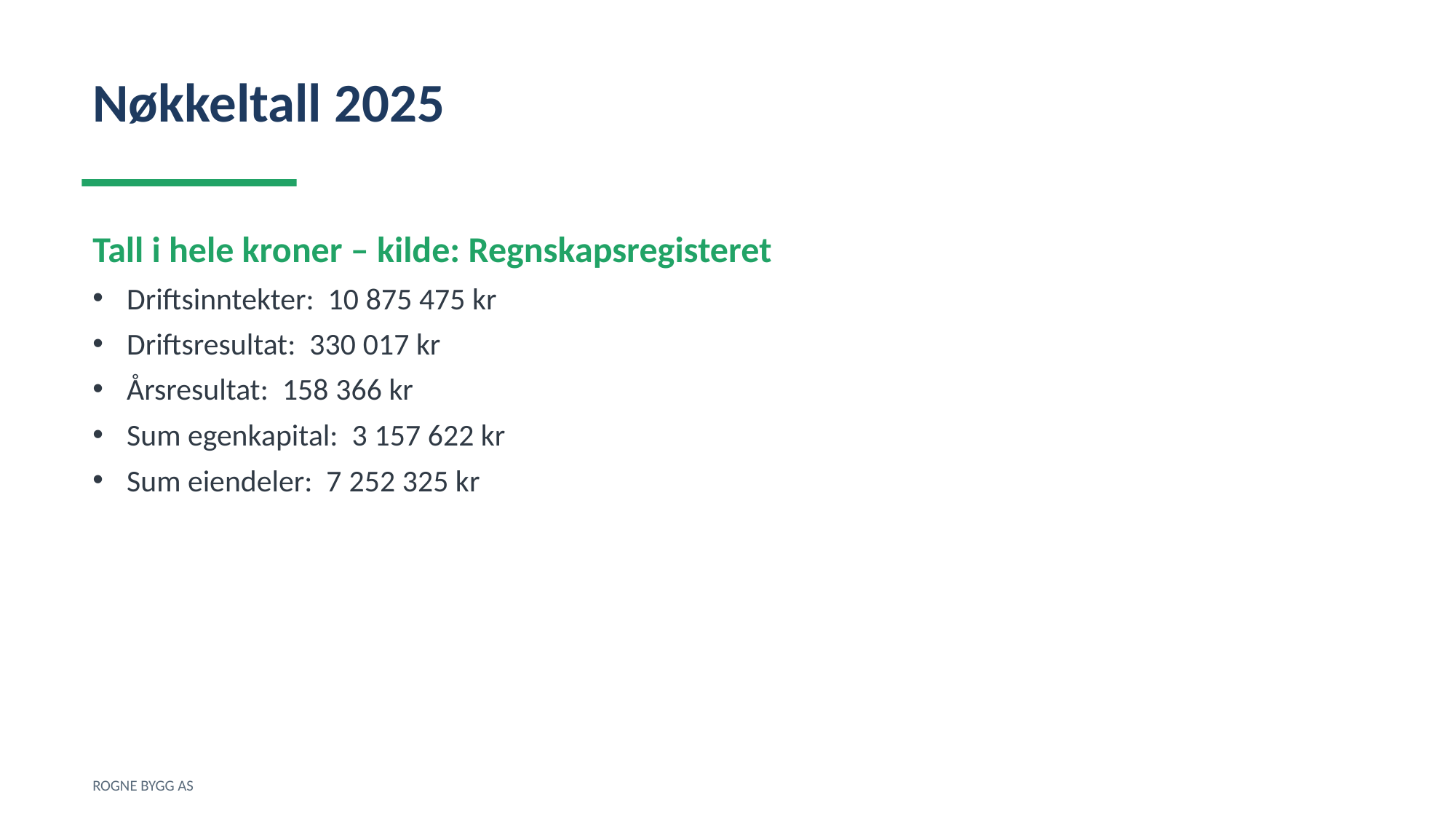

Nøkkeltall 2025

Tall i hele kroner – kilde: Regnskapsregisteret
Driftsinntekter:  10 875 475 kr
Driftsresultat:  330 017 kr
Årsresultat:  158 366 kr
Sum egenkapital:  3 157 622 kr
Sum eiendeler:  7 252 325 kr
ROGNE BYGG AS